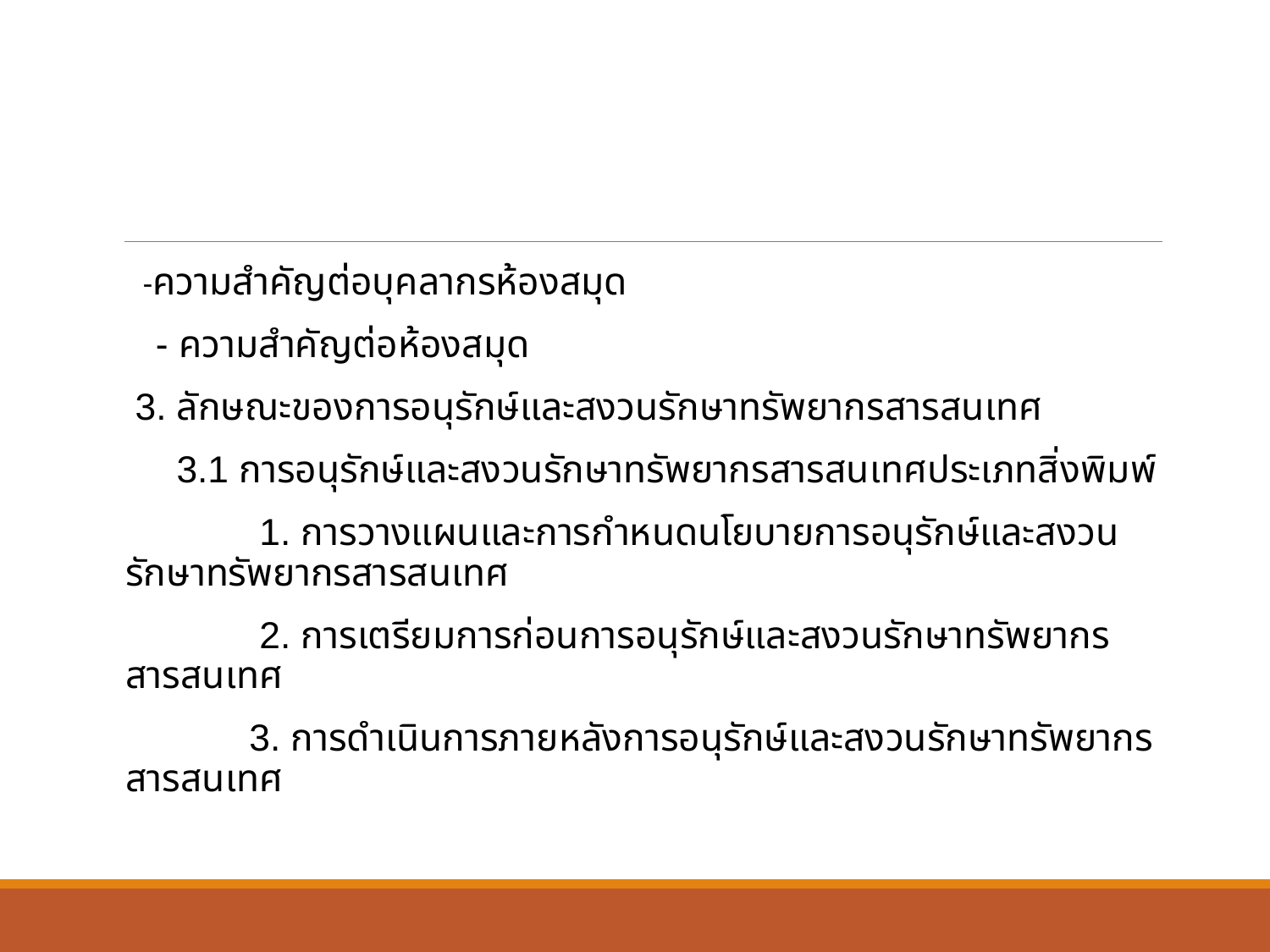

-ความสำคัญต่อบุคลากรห้องสมุด
    - ความสำคัญต่อห้องสมุด
  3. ลักษณะของการอนุรักษ์และสงวนรักษาทรัพยากรสารสนเทศ
      3.1 การอนุรักษ์และสงวนรักษาทรัพยากรสารสนเทศประเภทสิ่งพิมพ์
              1. การวางแผนและการกำหนดนโยบายการอนุรักษ์และสงวนรักษาทรัพยากรสารสนเทศ
              2. การเตรียมการก่อนการอนุรักษ์และสงวนรักษาทรัพยากรสารสนเทศ
             3. การดำเนินการภายหลังการอนุรักษ์และสงวนรักษาทรัพยากรสารสนเทศ